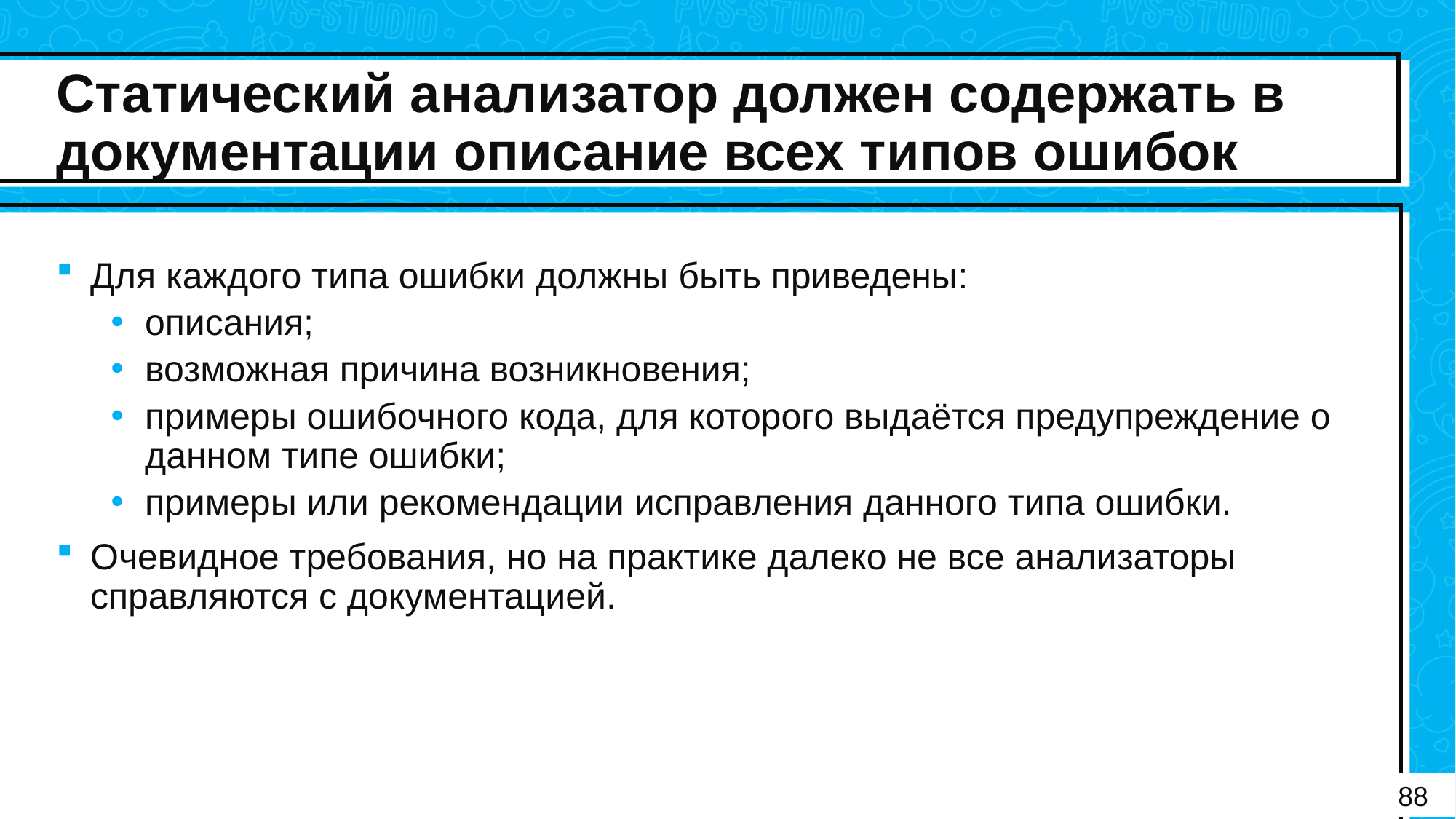

# Статический анализатор должен содержать в документации описание всех типов ошибок
Для каждого типа ошибки должны быть приведены:
описания;
возможная причина возникновения;
примеры ошибочного кода, для которого выдаётся предупреждение о данном типе ошибки;
примеры или рекомендации исправления данного типа ошибки.
Очевидное требования, но на практике далеко не все анализаторы справляются с документацией.

88